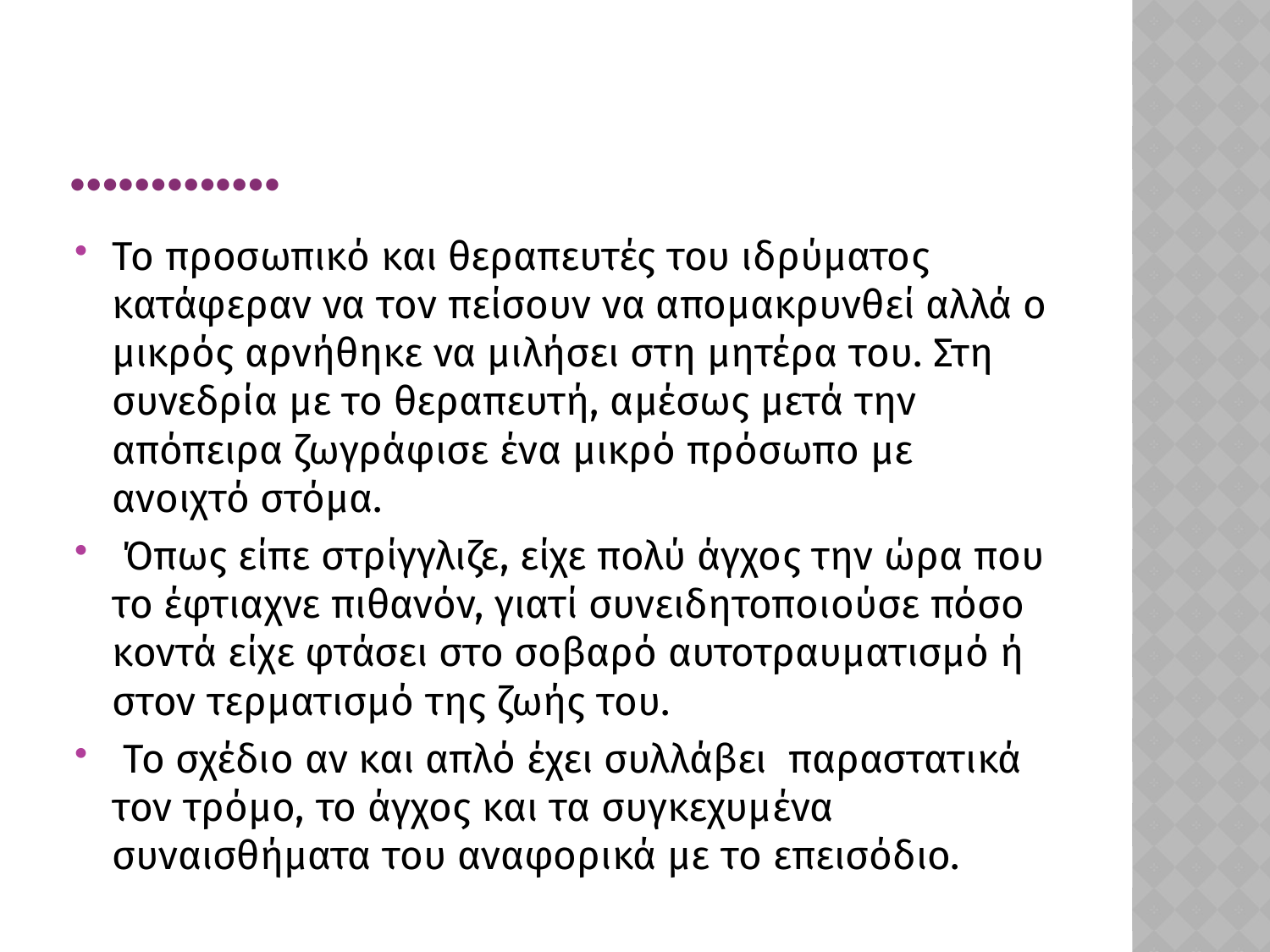

# ………….
Το προσωπικό και θεραπευτές του ιδρύματος κατάφεραν να τον πείσουν να απομακρυνθεί αλλά ο μικρός αρνήθηκε να μιλήσει στη μητέρα του. Στη συνεδρία με το θεραπευτή, αμέσως μετά την απόπειρα ζωγράφισε ένα μικρό πρόσωπο με ανοιχτό στόμα.
 Όπως είπε στρίγγλιζε, είχε πολύ άγχος την ώρα που το έφτιαχνε πιθανόν, γιατί συνειδητοποιούσε πόσο κοντά είχε φτάσει στο σοβαρό αυτοτραυματισμό ή στον τερματισμό της ζωής του.
 Το σχέδιο αν και απλό έχει συλλάβει  παραστατικά τον τρόμο, το άγχος και τα συγκεχυμένα συναισθήματα του αναφορικά με το επεισόδιο.